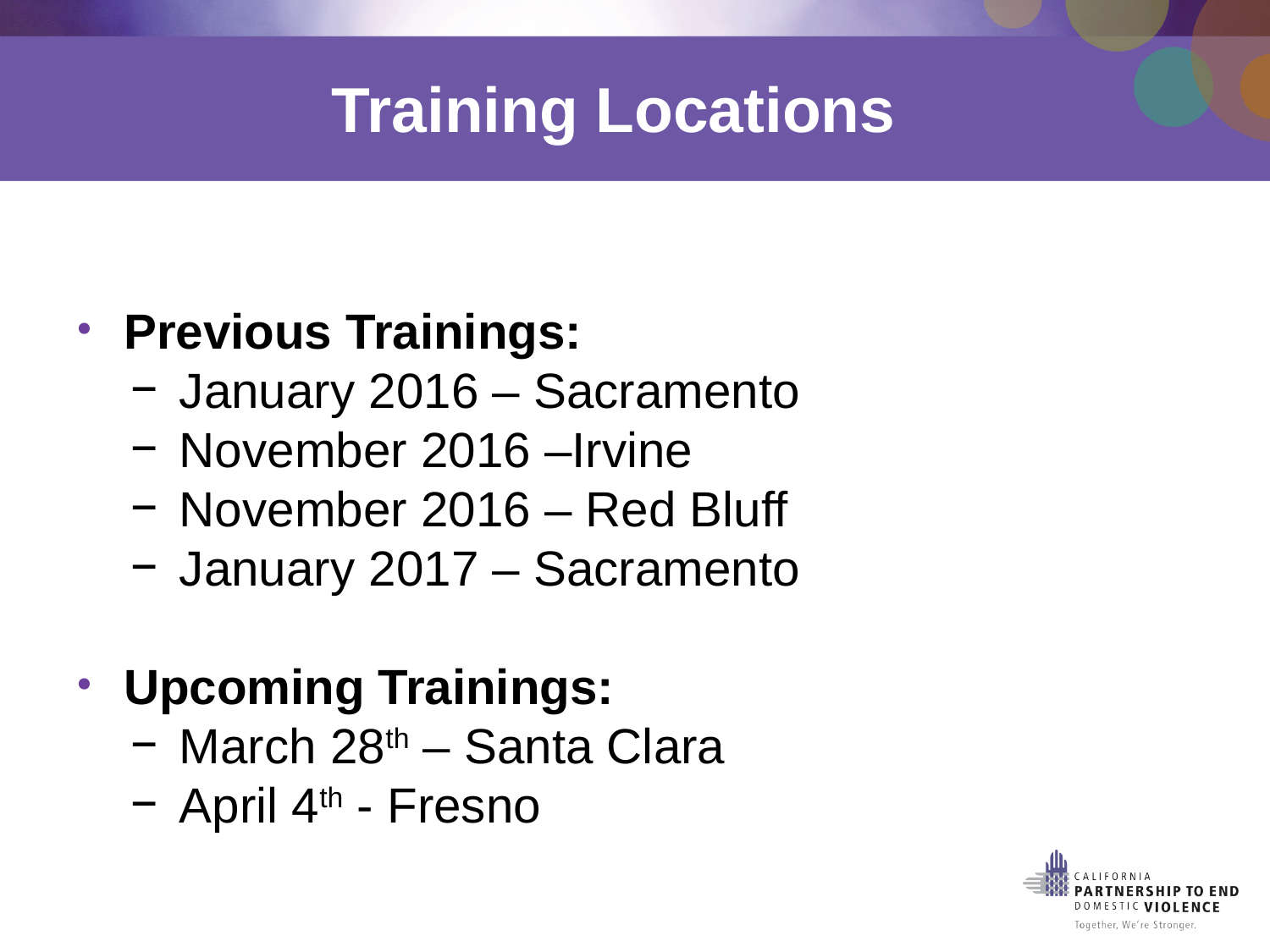

# Training Locations
Previous Trainings:
January 2016 – Sacramento
November 2016 –Irvine
November 2016 – Red Bluff
January 2017 – Sacramento

Upcoming Trainings:
March 28th – Santa Clara
April 4th - Fresno